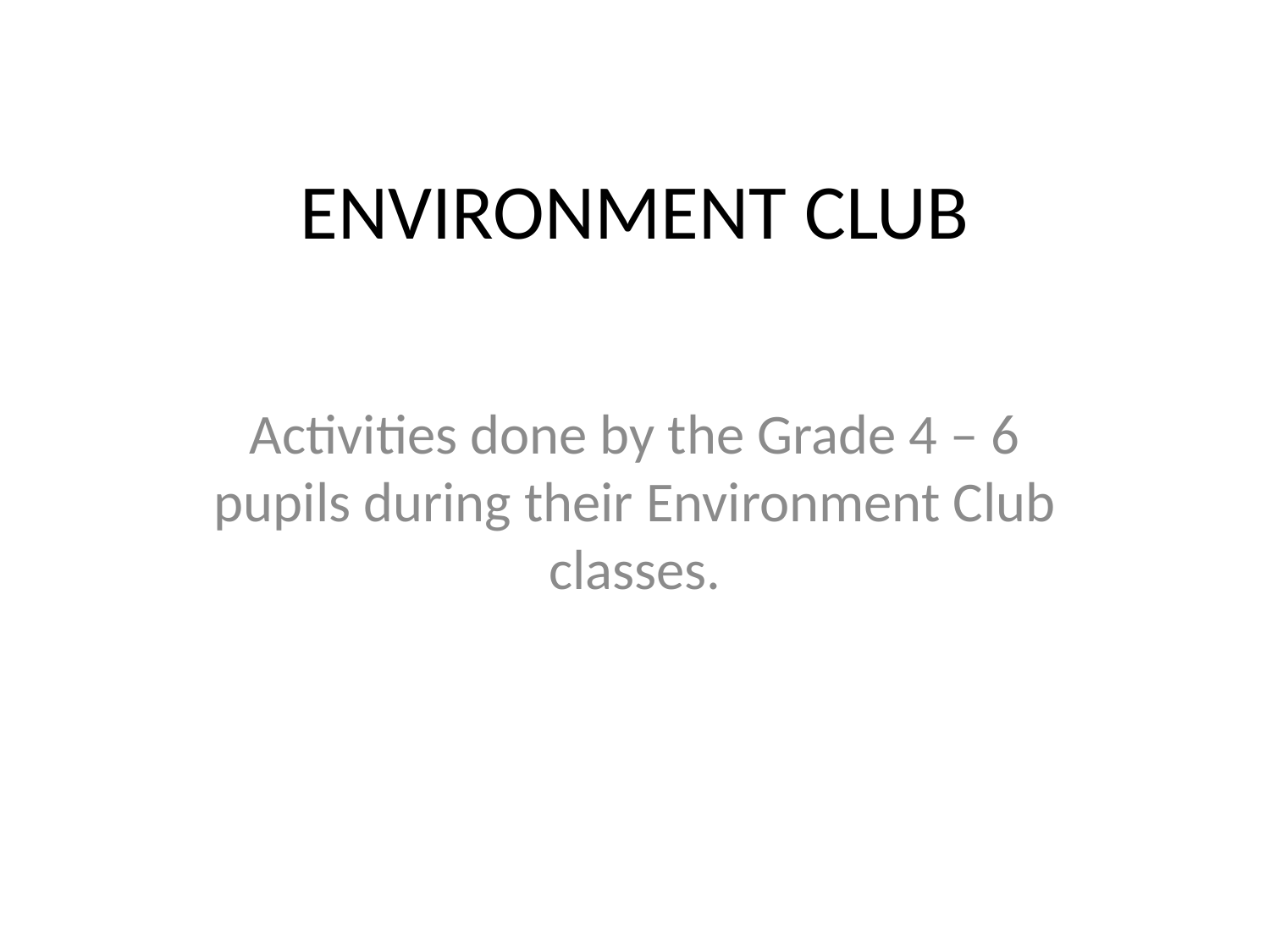

# ENVIRONMENT CLUB
Activities done by the Grade 4 – 6 pupils during their Environment Club classes.